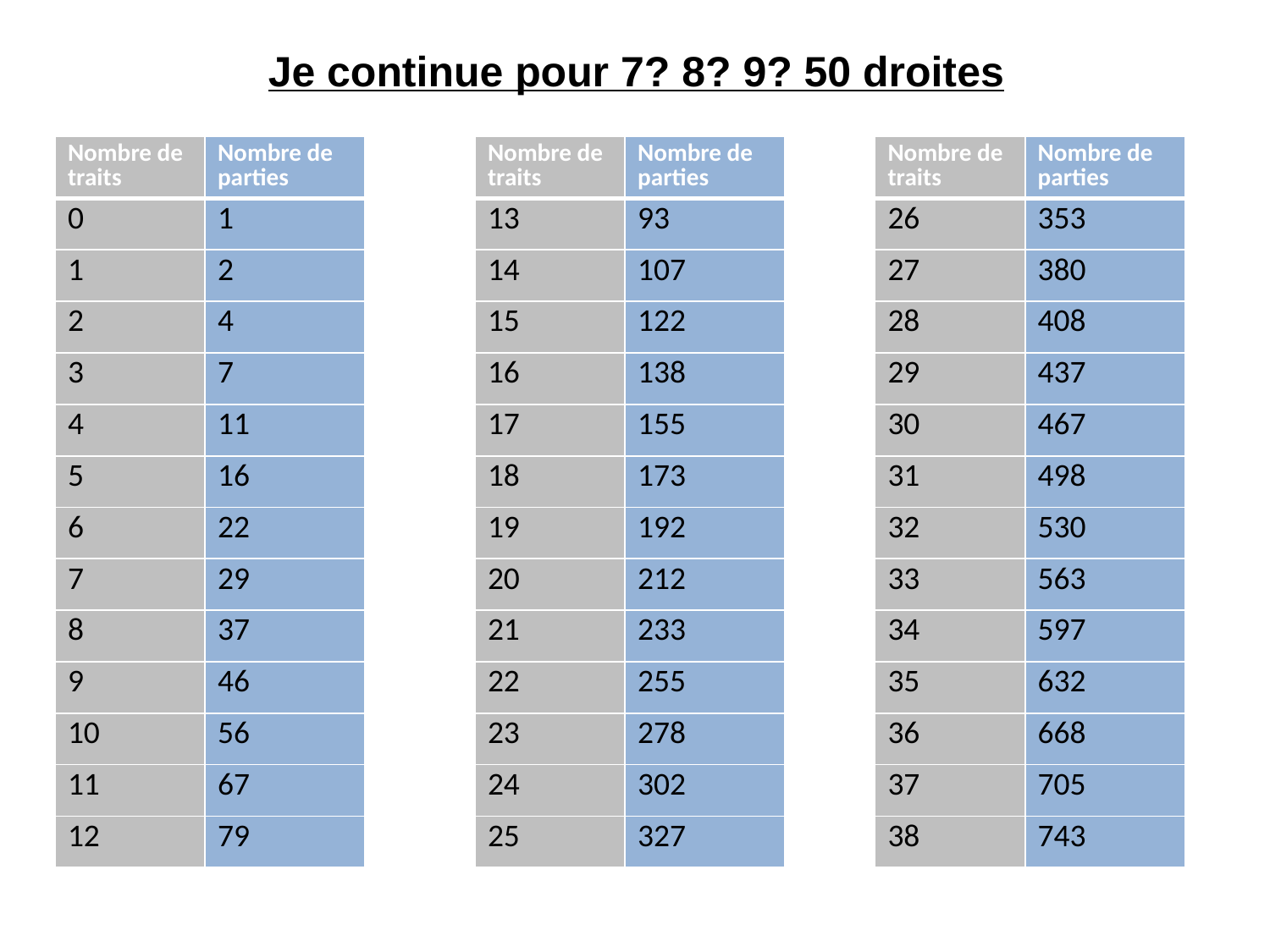

# Je continue pour 7? 8? 9? 50 droites
| Nombre de traits | Nombre de parties |
| --- | --- |
| 0 | 1 |
| 1 | 2 |
| 2 | 4 |
| 3 | 7 |
| 4 | 11 |
| 5 | 16 |
| 6 | 22 |
| 7 | 29 |
| 8 | 37 |
| 9 | 46 |
| 10 | 56 |
| 11 | 67 |
| 12 | 79 |
| Nombre de traits | Nombre de parties |
| --- | --- |
| 13 | 93 |
| 14 | 107 |
| 15 | 122 |
| 16 | 138 |
| 17 | 155 |
| 18 | 173 |
| 19 | 192 |
| 20 | 212 |
| 21 | 233 |
| 22 | 255 |
| 23 | 278 |
| 24 | 302 |
| 25 | 327 |
| Nombre de traits | Nombre de parties |
| --- | --- |
| 26 | 353 |
| 27 | 380 |
| 28 | 408 |
| 29 | 437 |
| 30 | 467 |
| 31 | 498 |
| 32 | 530 |
| 33 | 563 |
| 34 | 597 |
| 35 | 632 |
| 36 | 668 |
| 37 | 705 |
| 38 | 743 |